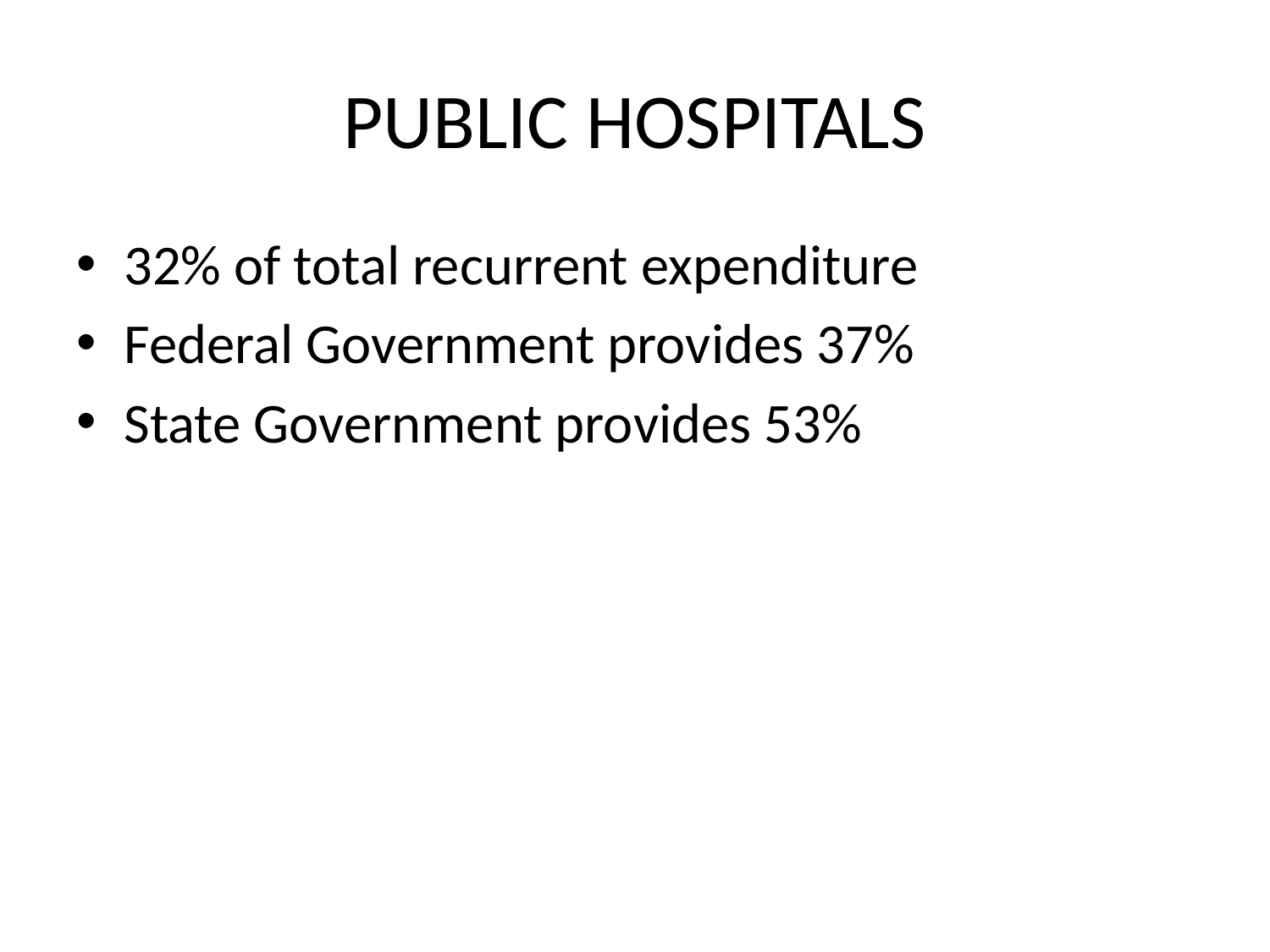

# PUBLIC HOSPITALS
32% of total recurrent expenditure
Federal Government provides 37%
State Government provides 53%